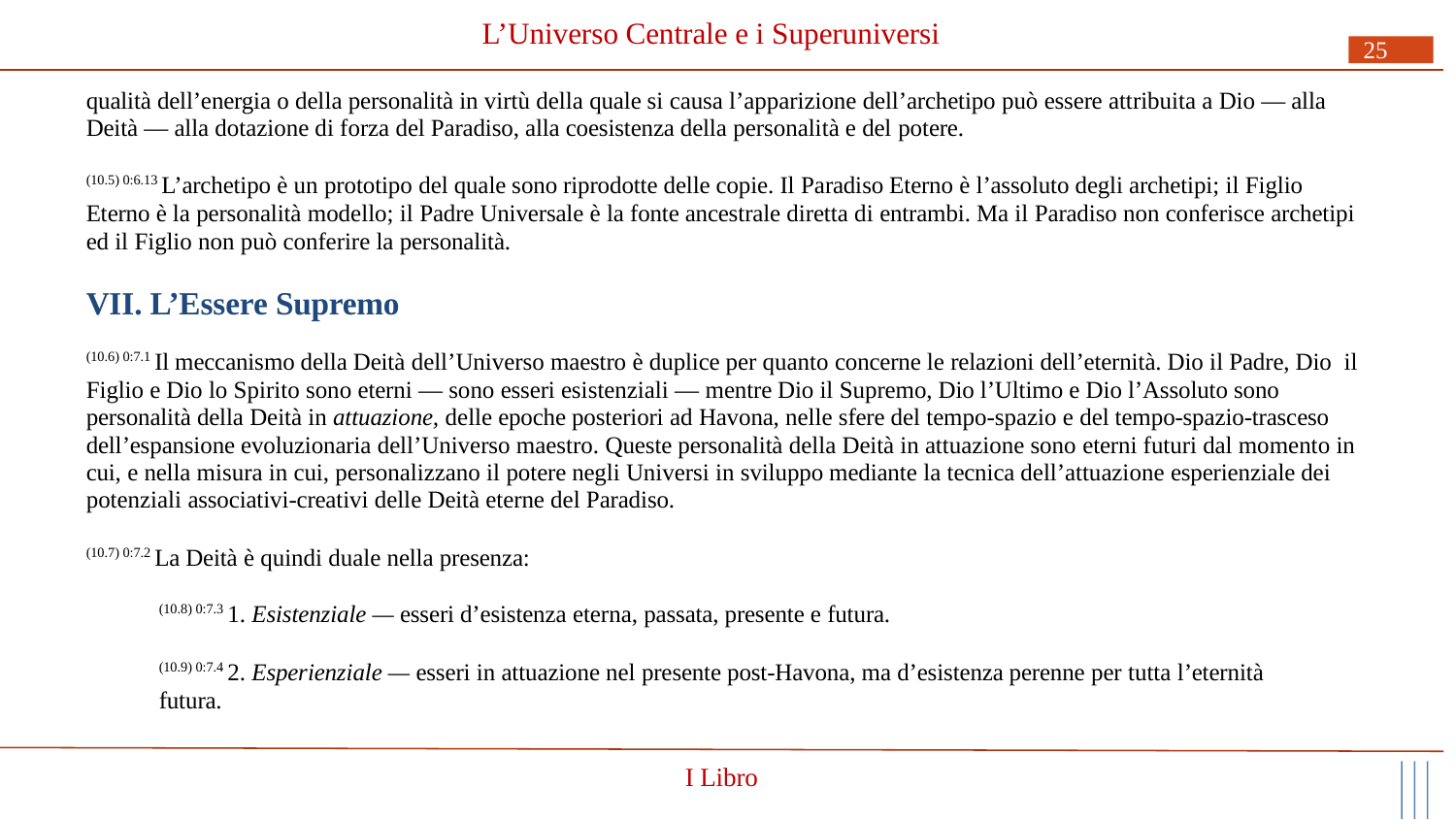

# L’Universo Centrale e i Superuniversi
25

qualità dell’energia o della personalità in virtù della quale si causa l’apparizione dell’archetipo può essere attribuita a Dio — alla  Deità — alla dotazione di forza del Paradiso, alla coesistenza della personalità e del potere.

(10.5) 0:6.13 L’archetipo è un prototipo del quale sono riprodotte delle copie. Il Paradiso Eterno è l’assoluto degli archetipi; il Figlio  Eterno è la personalità modello; il Padre Universale è la fonte ancestrale diretta di entrambi. Ma il Paradiso non conferisce archetipi  ed il Figlio non può conferire la personalità.

VII. L’Essere Supremo
(10.6) 0:7.1 Il meccanismo della Deità dell’Universo maestro è duplice per quanto concerne le relazioni dell’eternità. Dio il Padre, Dio  il Figlio e Dio lo Spirito sono eterni — sono esseri esistenziali — mentre Dio il Supremo, Dio l’Ultimo e Dio l’Assoluto sono  personalità della Deità in attuazione, delle epoche posteriori ad Havona, nelle sfere del tempo-spazio e del tempo-spazio-trasceso  dell’espansione evoluzionaria dell’Universo maestro. Queste personalità della Deità in attuazione sono eterni futuri dal momento in  cui, e nella misura in cui, personalizzano il potere negli Universi in sviluppo mediante la tecnica dell’attuazione esperienziale dei  potenziali associativi-creativi delle Deità eterne del Paradiso.

(10.7) 0:7.2 La Deità è quindi duale nella presenza:
(10.8) 0:7.3 1. Esistenziale — esseri d’esistenza eterna, passata, presente e futura.

(10.9) 0:7.4 2. Esperienziale — esseri in attuazione nel presente post-Havona, ma d’esistenza perenne per tutta l’eternità  futura.

I Libro